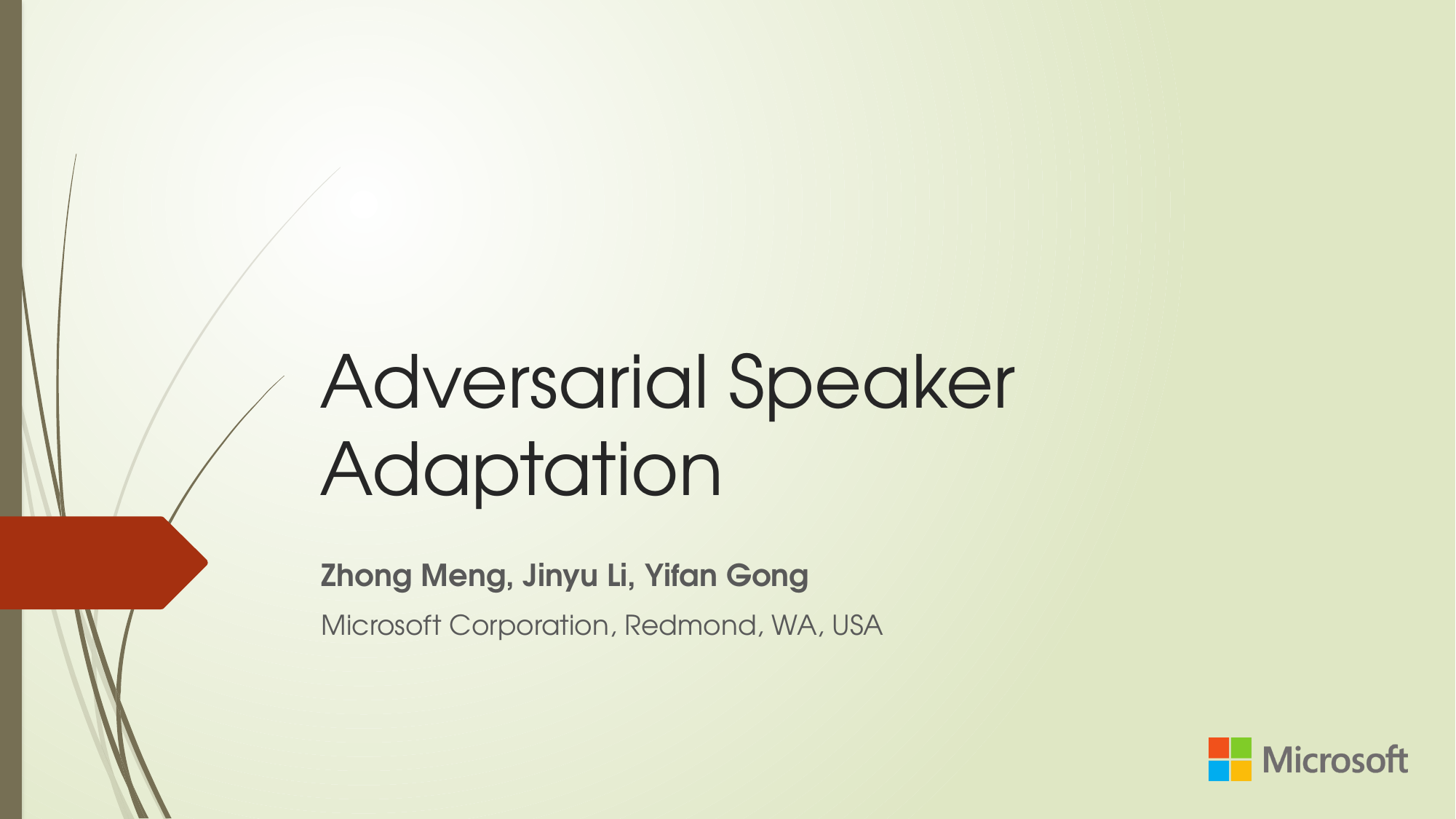

# Adversarial Speaker Adaptation
Zhong Meng, Jinyu Li, Yifan Gong
Microsoft Corporation, Redmond, WA, USA